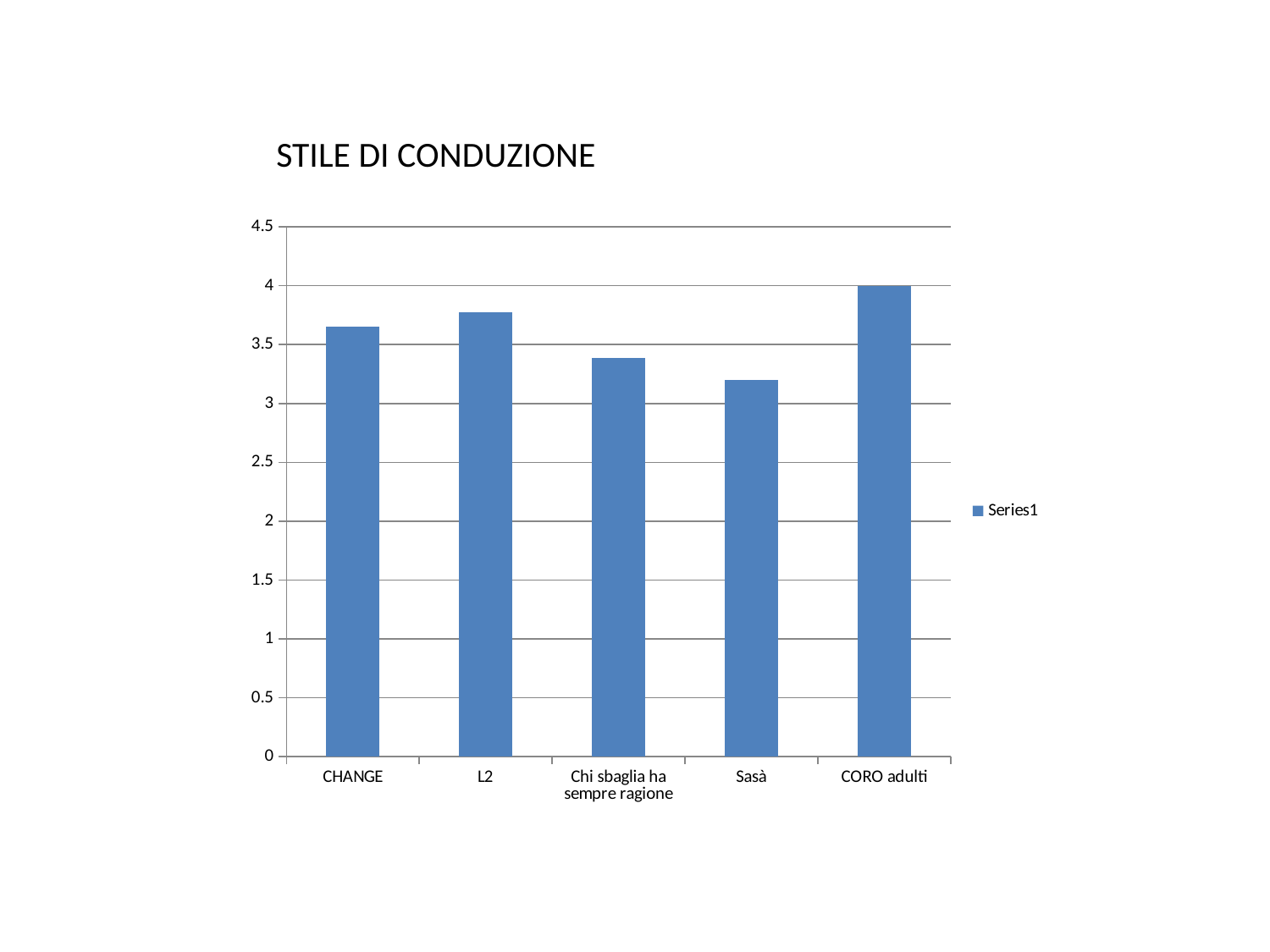

| STILE DI CONDUZIONE |
| --- |

### Chart

| Category |  |
|---|---|
| CHANGE | 3.65 |
| L2 | 3.7777777777777777 |
| Chi sbaglia ha sempre ragione | 3.3846153846153846 |
| Sasà | 3.2 |
| CORO adulti | 4.0 |